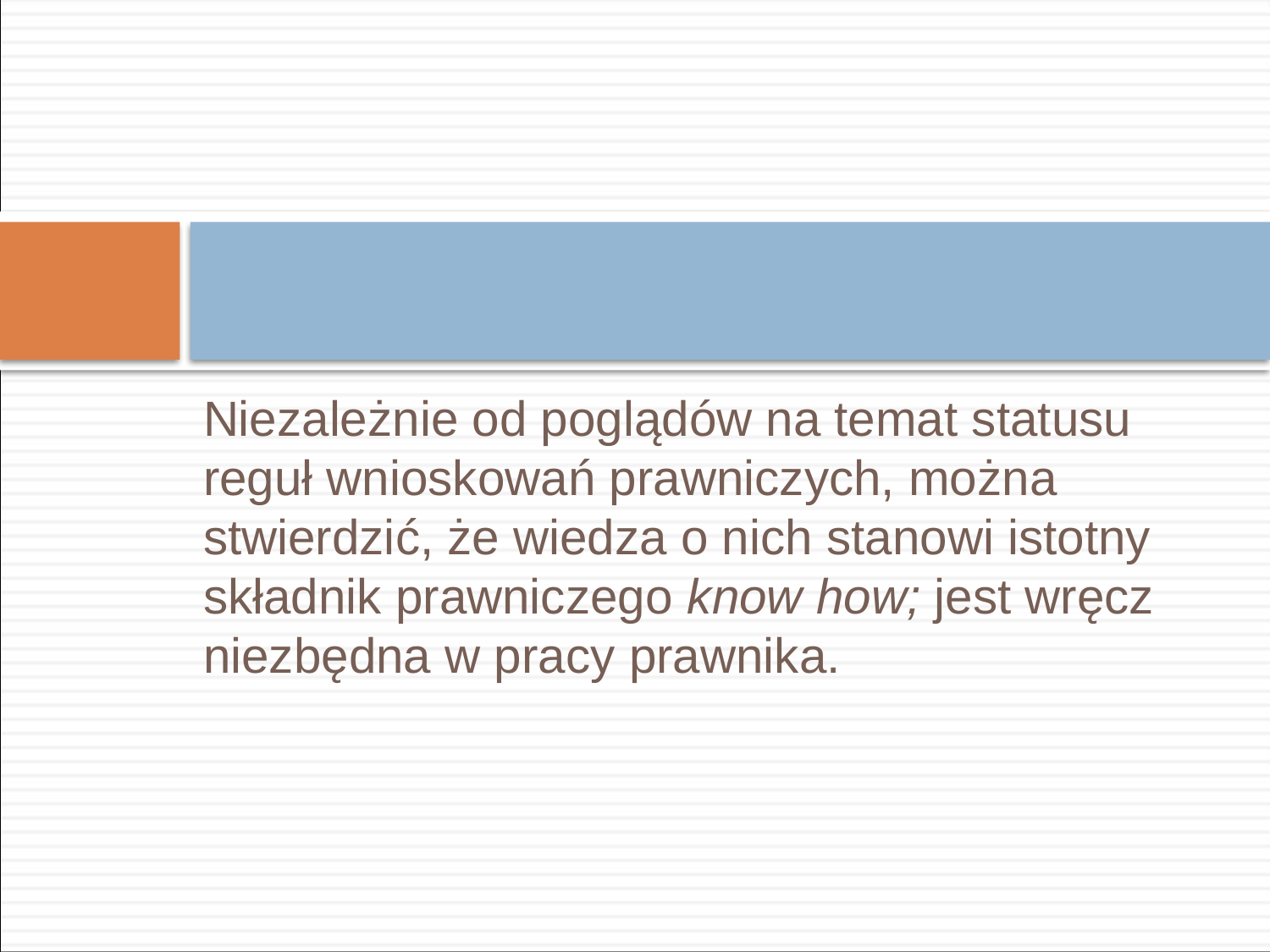

#
Niezależnie od poglądów na temat statusu reguł wnioskowań prawniczych, można stwierdzić, że wiedza o nich stanowi istotny składnik prawniczego know how; jest wręcz niezbędna w pracy prawnika.